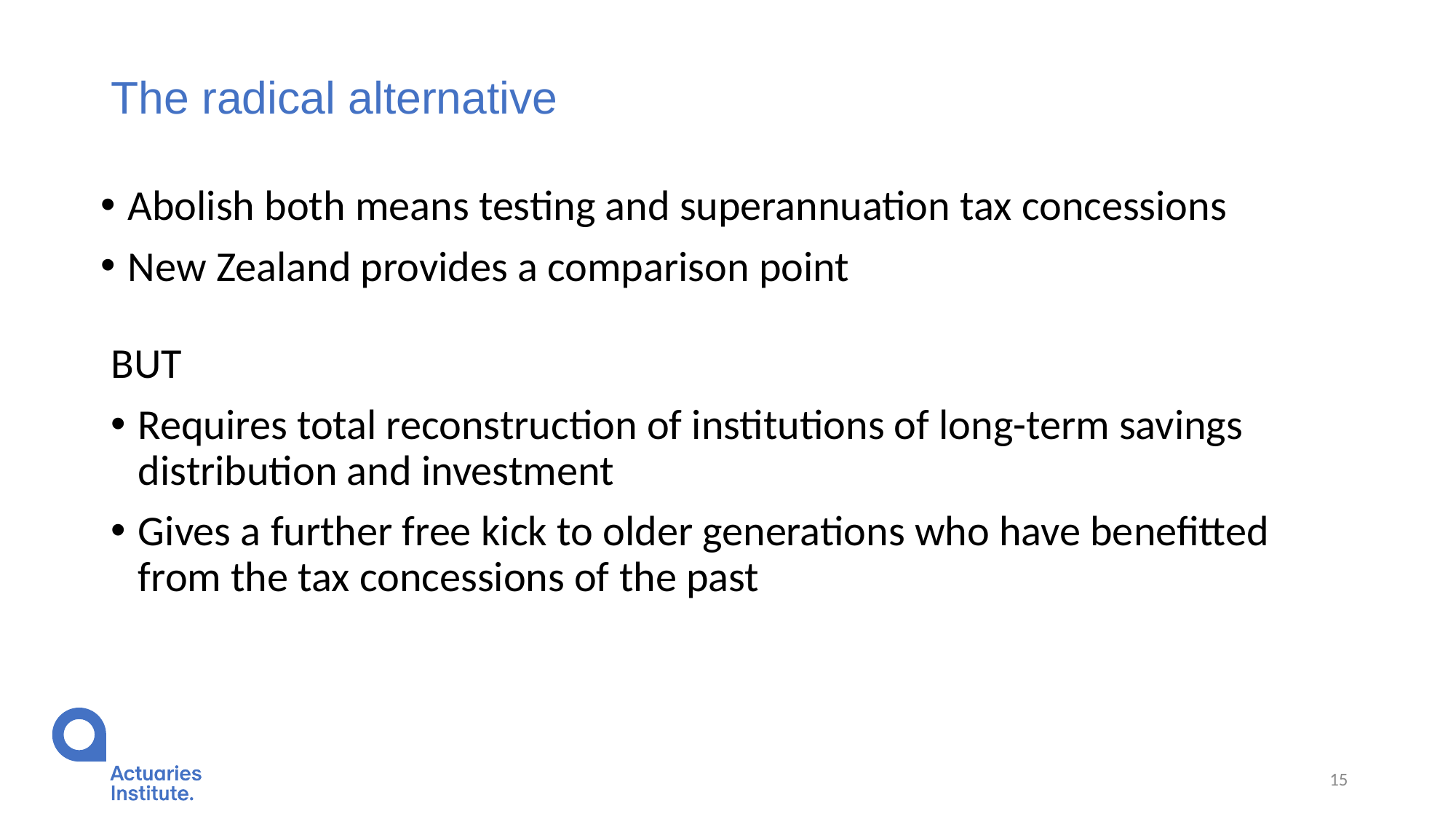

# The radical alternative
Abolish both means testing and superannuation tax concessions
New Zealand provides a comparison point
BUT
Requires total reconstruction of institutions of long-term savings distribution and investment
Gives a further free kick to older generations who have benefitted from the tax concessions of the past
15